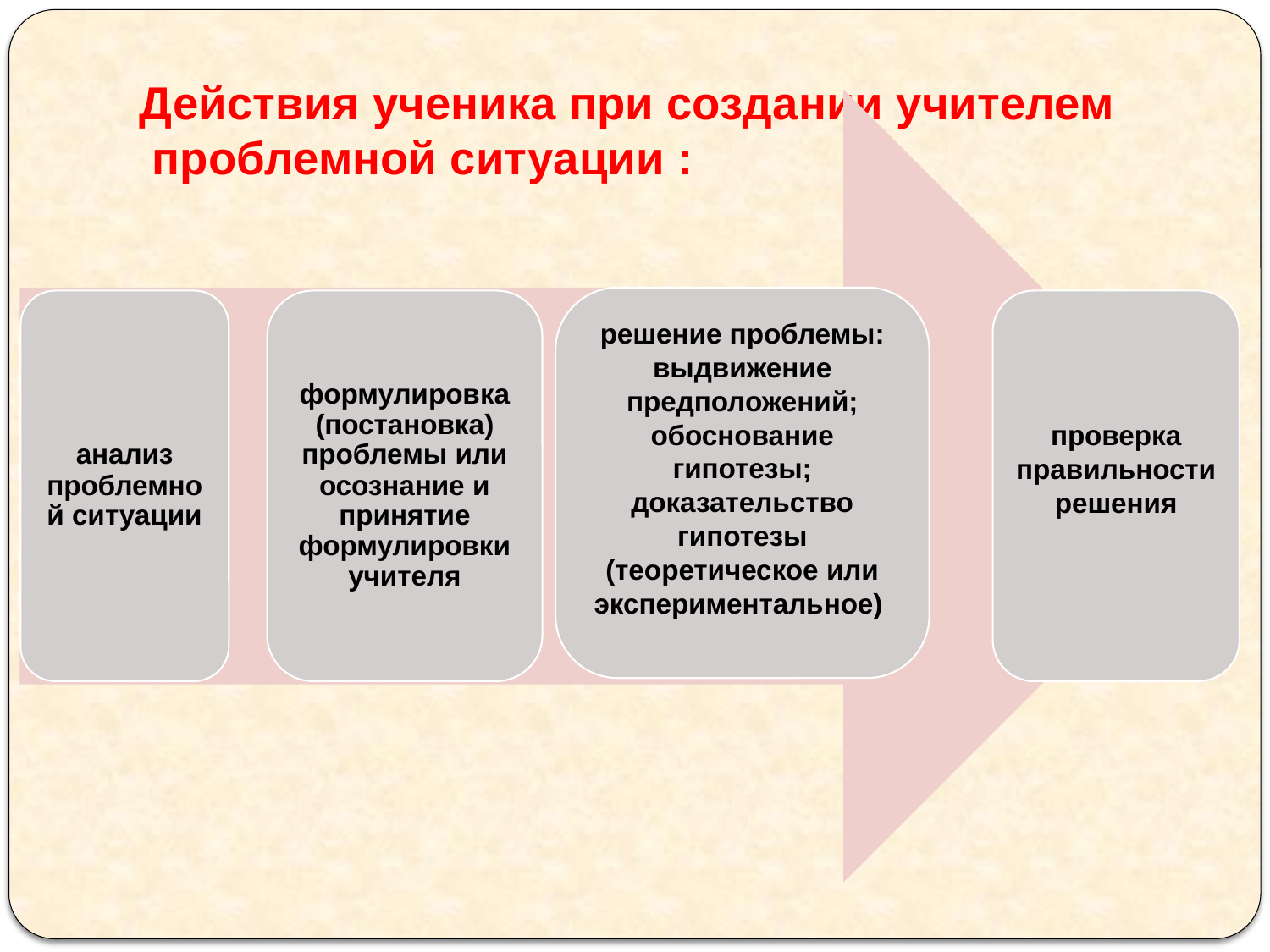

# Действия ученика при создании учителем проблемной ситуации :
анализ проблемной ситуации
формулировка (постановка) проблемы или осознание и принятие формулировки учителя
решение проблемы: выдвижение предположений; обоснование гипотезы; доказательство гипотезы (теоретическое или экспериментальное)

проверка правильности решения